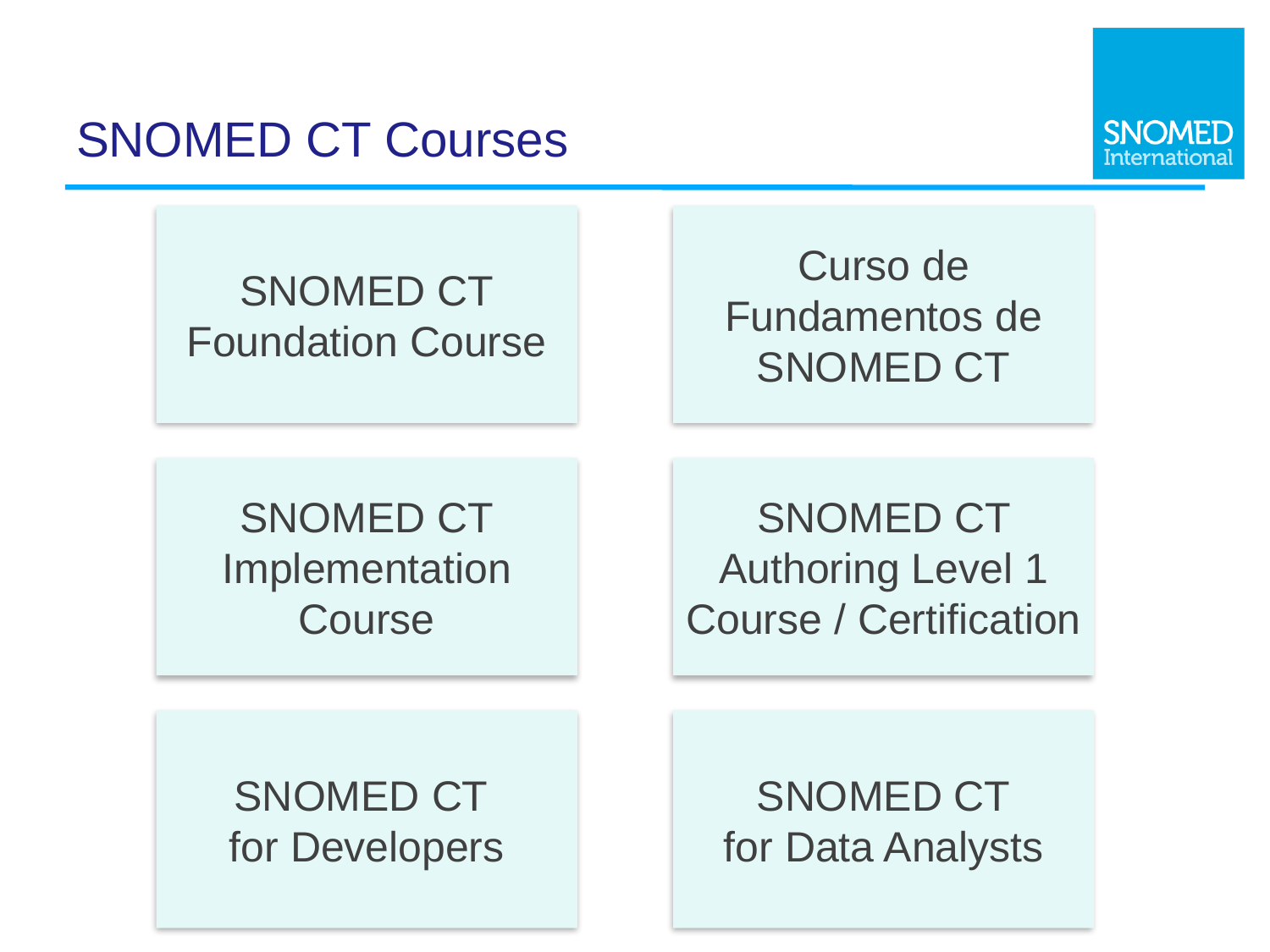

# SNOMED CT Courses
SNOMED CT Foundation Course
Curso de Fundamentos de SNOMED CT
SNOMED CT Implementation Course
SNOMED CT Authoring Level 1 Course / Certification
SNOMED CT
for Developers
SNOMED CT
for Data Analysts